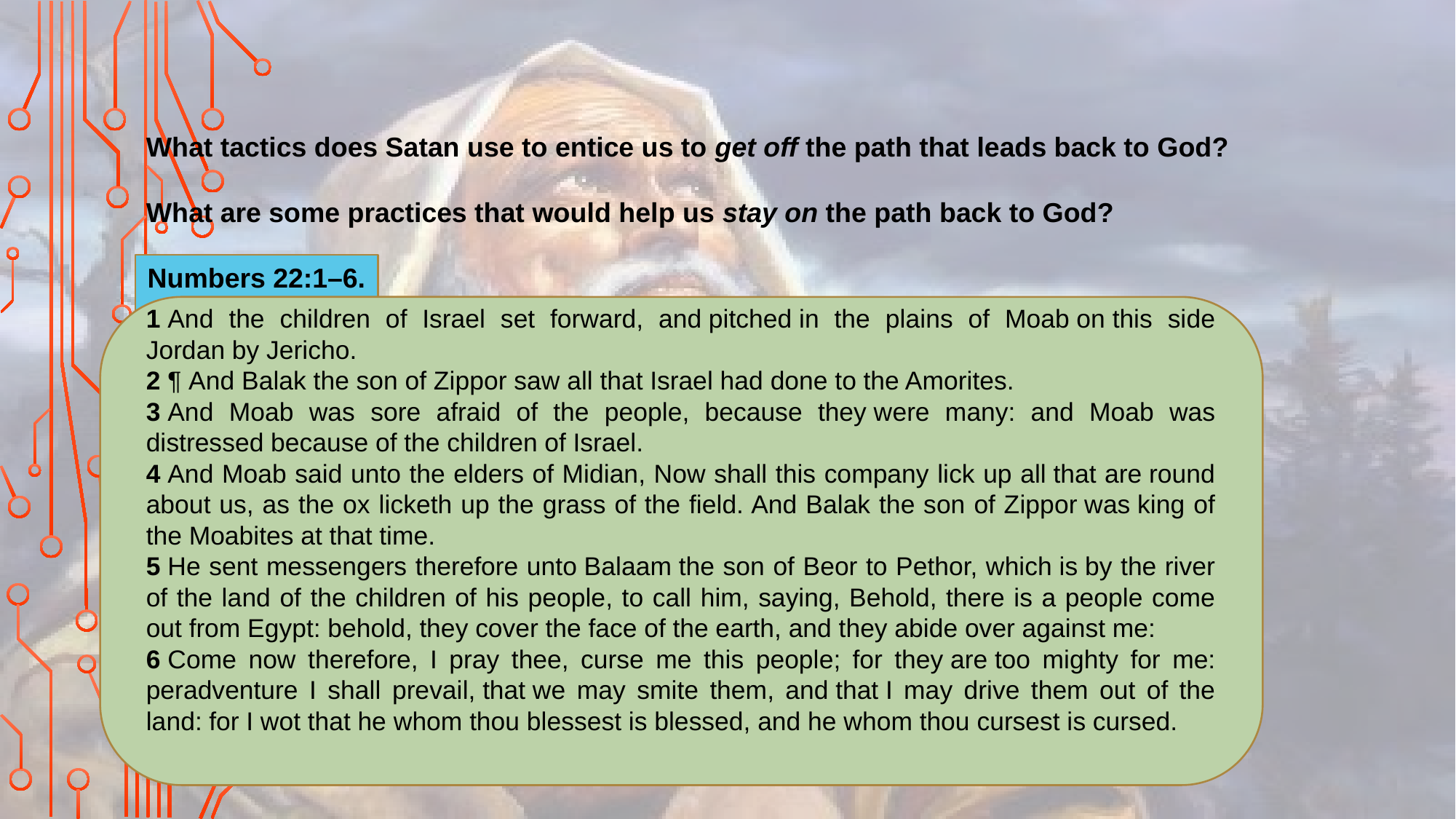

What tactics does Satan use to entice us to get off the path that leads back to God?
What are some practices that would help us stay on the path back to God?

Numbers 22:1–6.

1 And the children of Israel set forward, and pitched in the plains of Moab on this side Jordan by Jericho.
2 ¶ And Balak the son of Zippor saw all that Israel had done to the Amorites.
3 And Moab was sore afraid of the people, because they were many: and Moab was distressed because of the children of Israel.
4 And Moab said unto the elders of Midian, Now shall this company lick up all that are round about us, as the ox licketh up the grass of the field. And Balak the son of Zippor was king of the Moabites at that time.
5 He sent messengers therefore unto Balaam the son of Beor to Pethor, which is by the river of the land of the children of his people, to call him, saying, Behold, there is a people come out from Egypt: behold, they cover the face of the earth, and they abide over against me:
6 Come now therefore, I pray thee, curse me this people; for they are too mighty for me: peradventure I shall prevail, that we may smite them, and that I may drive them out of the land: for I wot that he whom thou blessest is blessed, and he whom thou cursest is cursed.